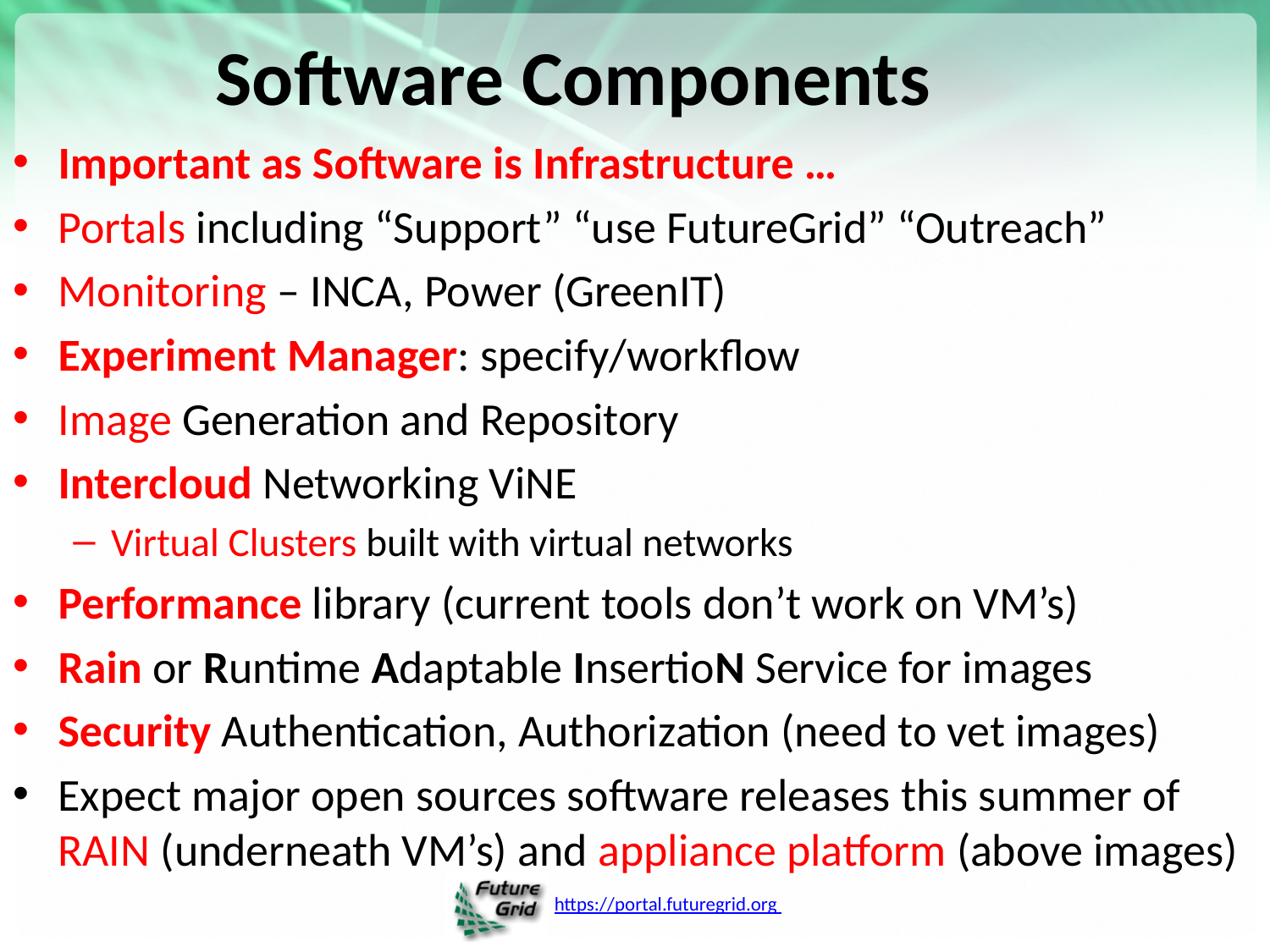

# Software Components
Important as Software is Infrastructure …
Portals including “Support” “use FutureGrid” “Outreach”
Monitoring – INCA, Power (GreenIT)
Experiment Manager: specify/workflow
Image Generation and Repository
Intercloud Networking ViNE
Virtual Clusters built with virtual networks
Performance library (current tools don’t work on VM’s)
Rain or Runtime Adaptable InsertioN Service for images
Security Authentication, Authorization (need to vet images)
Expect major open sources software releases this summer of RAIN (underneath VM’s) and appliance platform (above images)